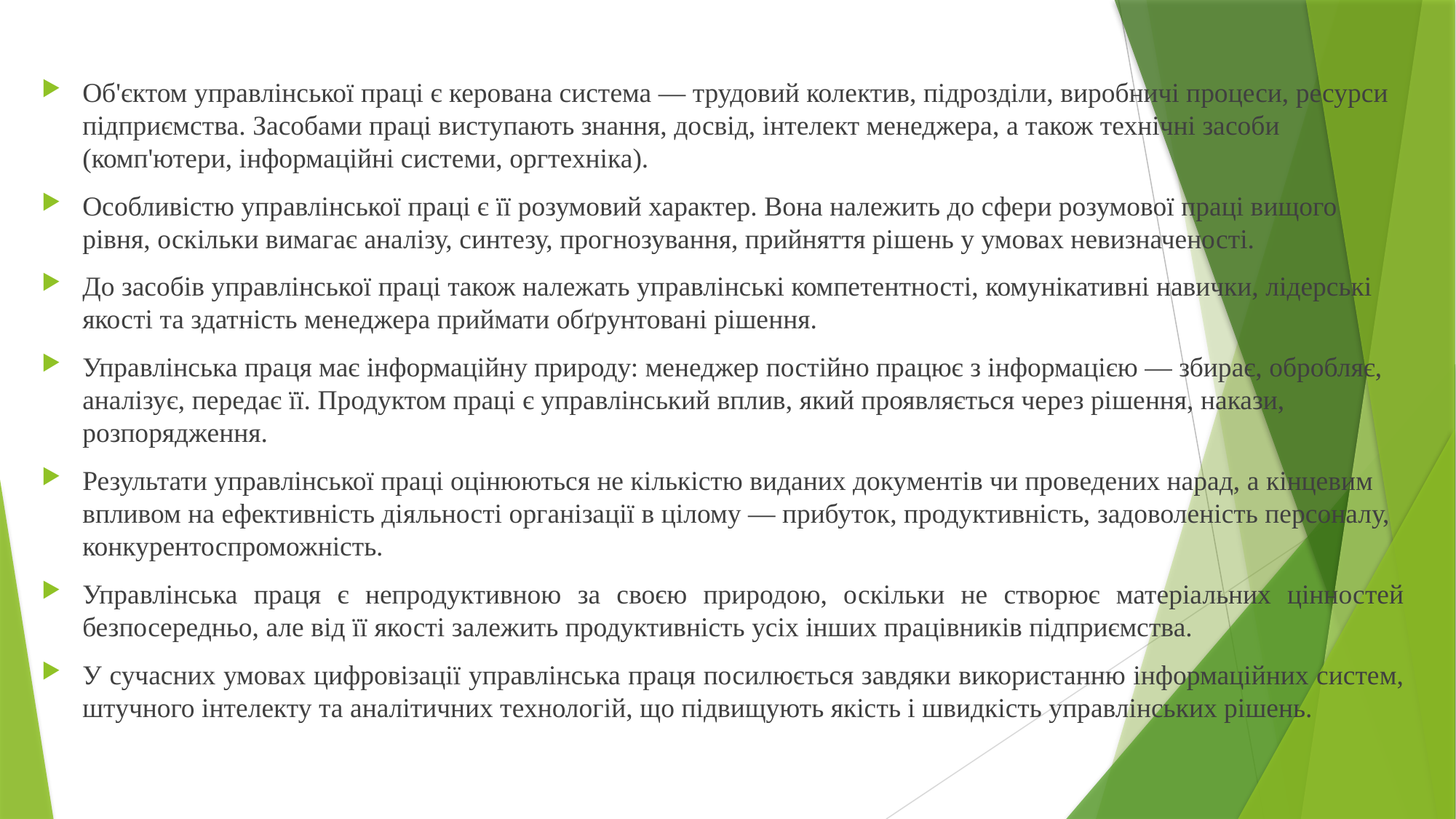

Об'єктом управлінської праці є керована система — трудовий колектив, підрозділи, виробничі процеси, ресурси підприємства. Засобами праці виступають знання, досвід, інтелект менеджера, а також технічні засоби (комп'ютери, інформаційні системи, оргтехніка).
Особливістю управлінської праці є її розумовий характер. Вона належить до сфери розумової праці вищого рівня, оскільки вимагає аналізу, синтезу, прогнозування, прийняття рішень у умовах невизначеності.
До засобів управлінської праці також належать управлінські компетентності, комунікативні навички, лідерські якості та здатність менеджера приймати обґрунтовані рішення.
Управлінська праця має інформаційну природу: менеджер постійно працює з інформацією — збирає, обробляє, аналізує, передає її. Продуктом праці є управлінський вплив, який проявляється через рішення, накази, розпорядження.
Результати управлінської праці оцінюються не кількістю виданих документів чи проведених нарад, а кінцевим впливом на ефективність діяльності організації в цілому — прибуток, продуктивність, задоволеність персоналу, конкурентоспроможність.
Управлінська праця є непродуктивною за своєю природою, оскільки не створює матеріальних цінностей безпосередньо, але від її якості залежить продуктивність усіх інших працівників підприємства.
У сучасних умовах цифровізації управлінська праця посилюється завдяки використанню інформаційних систем, штучного інтелекту та аналітичних технологій, що підвищують якість і швидкість управлінських рішень.